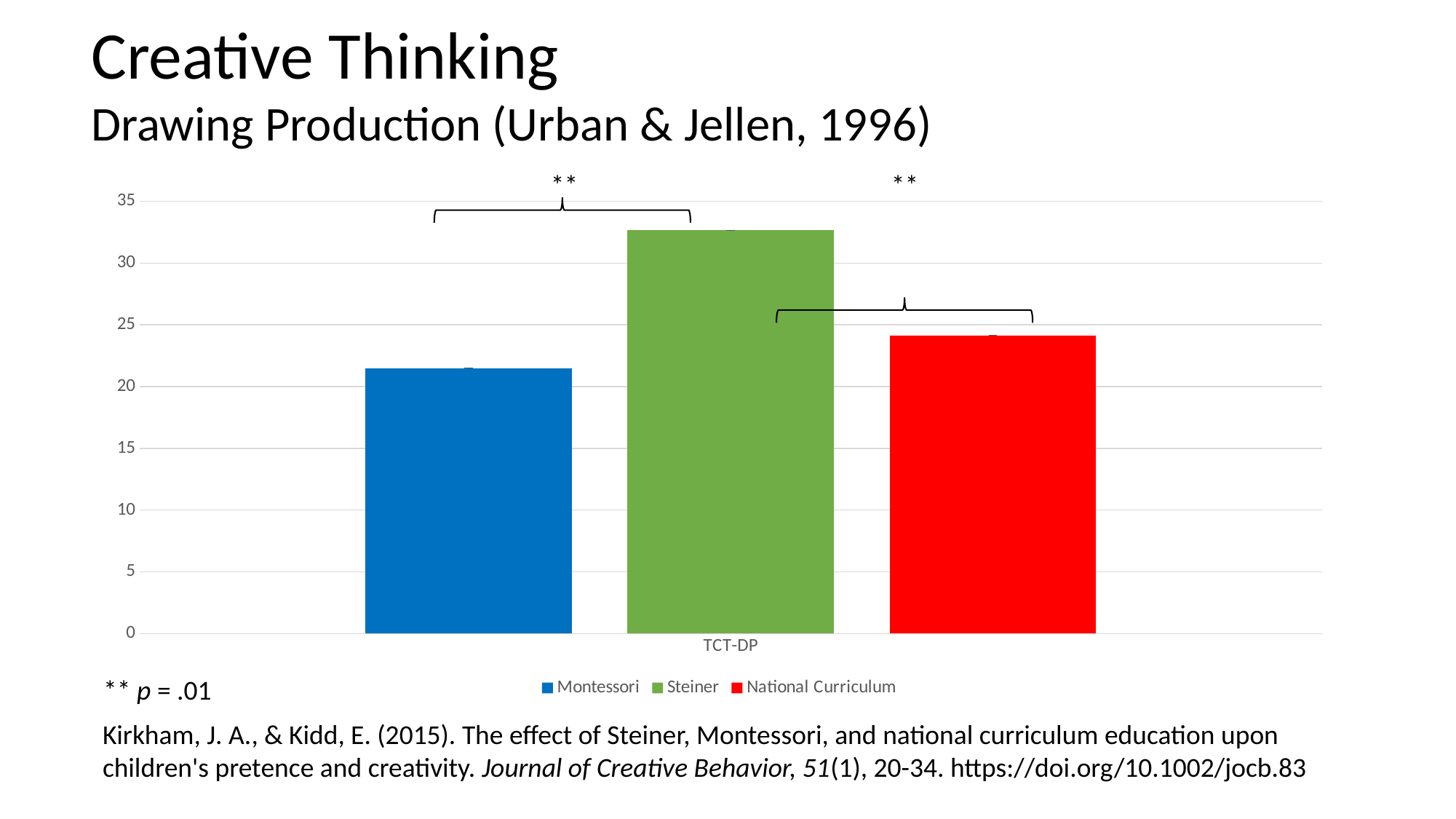

Creative Thinking
Drawing Production (Urban & Jellen, 1996)

**
**

### Chart

| Category | Montessori | Steiner | National Curriculum |
|---|---|---|---|
| TCT-DP | 21.5 | 32.65 | 24.15 |
** p = .01
Kirkham, J. A., & Kidd, E. (2015). The effect of Steiner, Montessori, and national curriculum education upon children's pretence and creativity. Journal of Creative Behavior, 51(1), 20-34. https://doi.org/10.1002/jocb.83